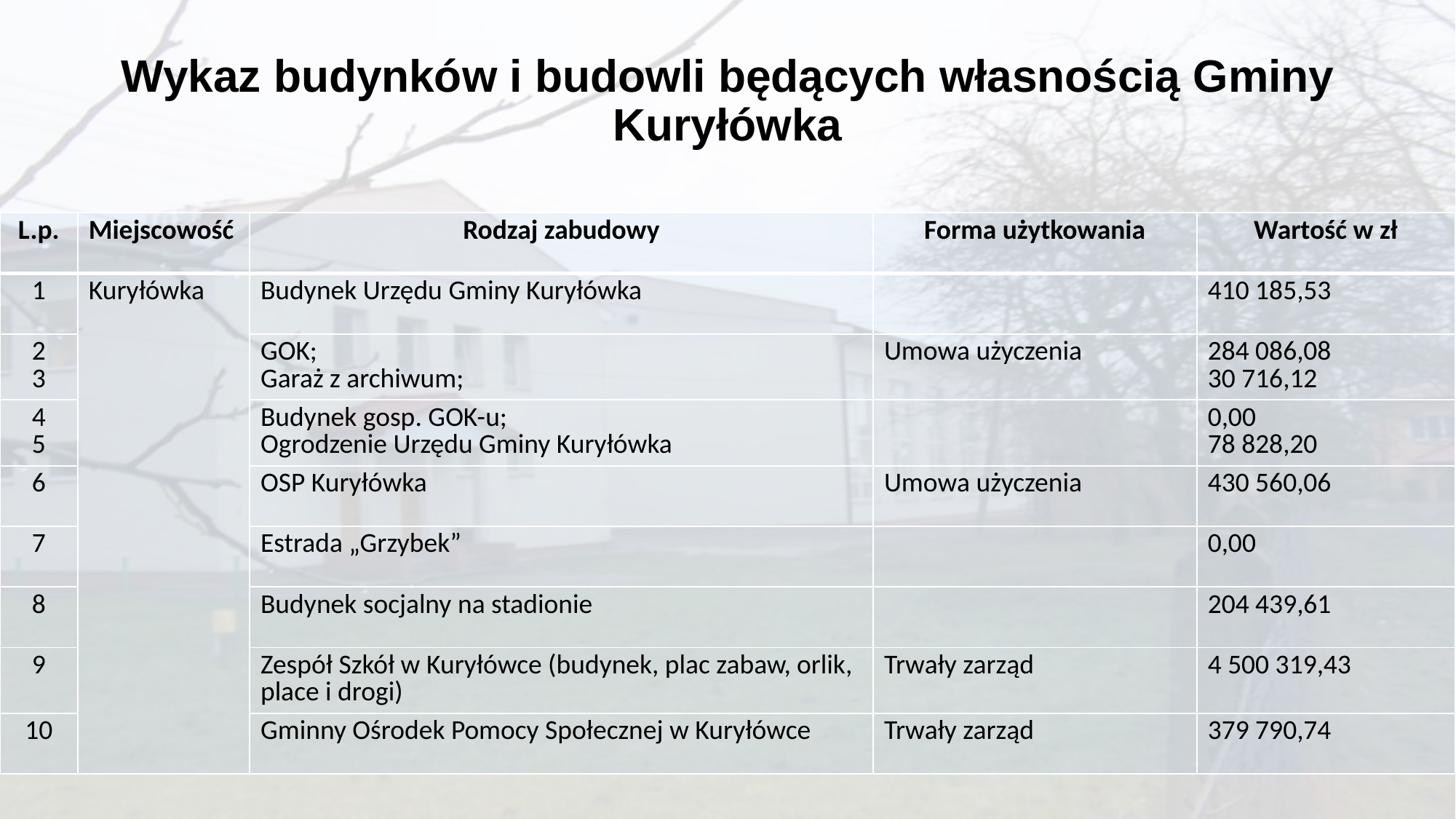

# Wykaz budynków i budowli będących własnością Gminy Kuryłówka
| L.p. | Miejscowość | Rodzaj zabudowy | Forma użytkowania | Wartość w zł |
| --- | --- | --- | --- | --- |
| 1 | Kuryłówka | Budynek Urzędu Gminy Kuryłówka |  | 410 185,53 |
| 2 3 |  | GOK; Garaż z archiwum; | Umowa użyczenia | 284 086,08 30 716,12 |
| 4 5 |  | Budynek gosp. GOK-u; Ogrodzenie Urzędu Gminy Kuryłówka |  | 0,00 78 828,20 |
| 6 |  | OSP Kuryłówka | Umowa użyczenia | 430 560,06 |
| 7 |  | Estrada „Grzybek” |  | 0,00 |
| 8 |  | Budynek socjalny na stadionie |  | 204 439,61 |
| 9 |  | Zespół Szkół w Kuryłówce (budynek, plac zabaw, orlik, place i drogi) | Trwały zarząd | 4 500 319,43 |
| 10 |  | Gminny Ośrodek Pomocy Społecznej w Kuryłówce | Trwały zarząd | 379 790,74 |